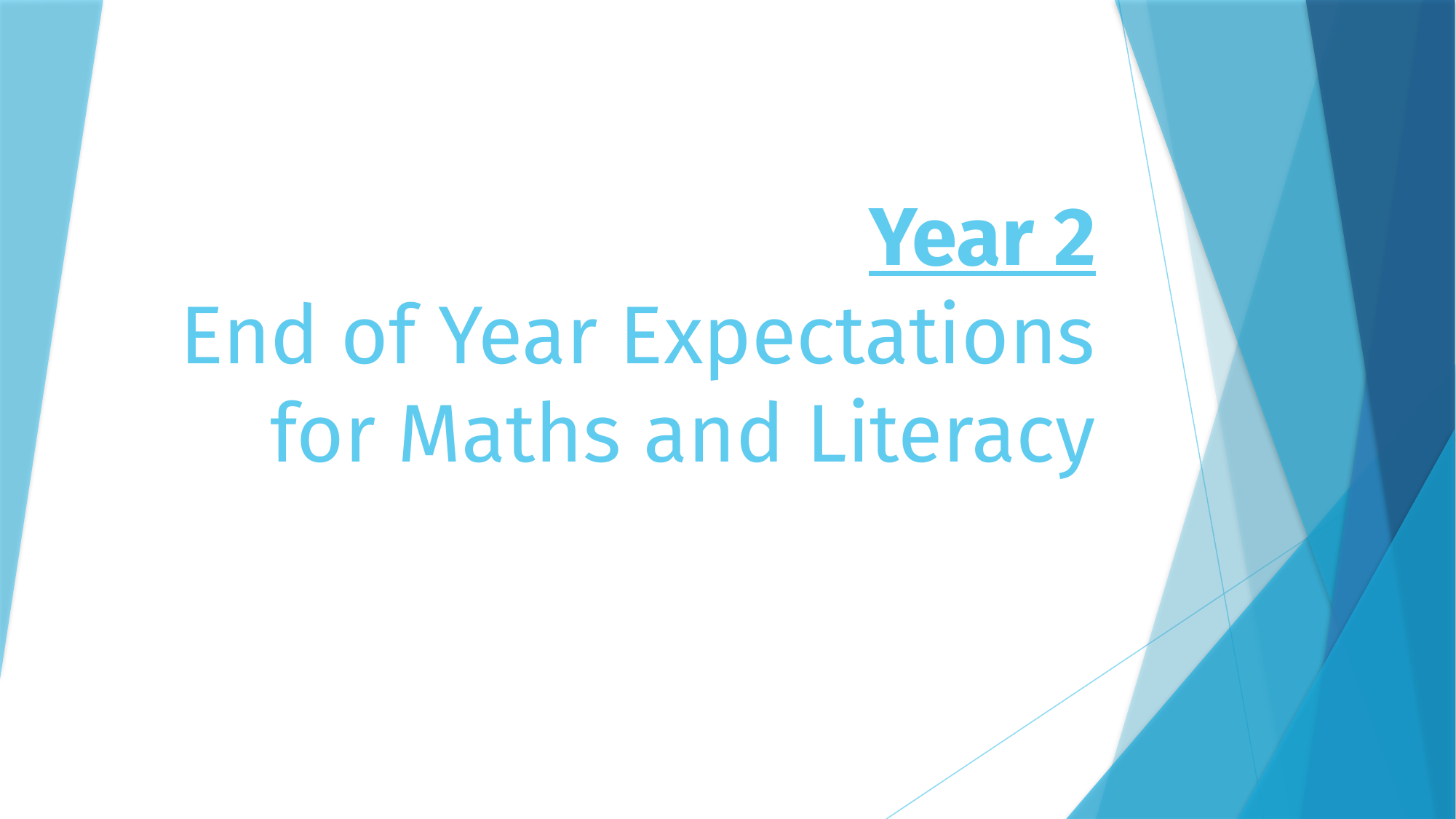

# Year 2 End of Year Expectations for Maths and Literacy